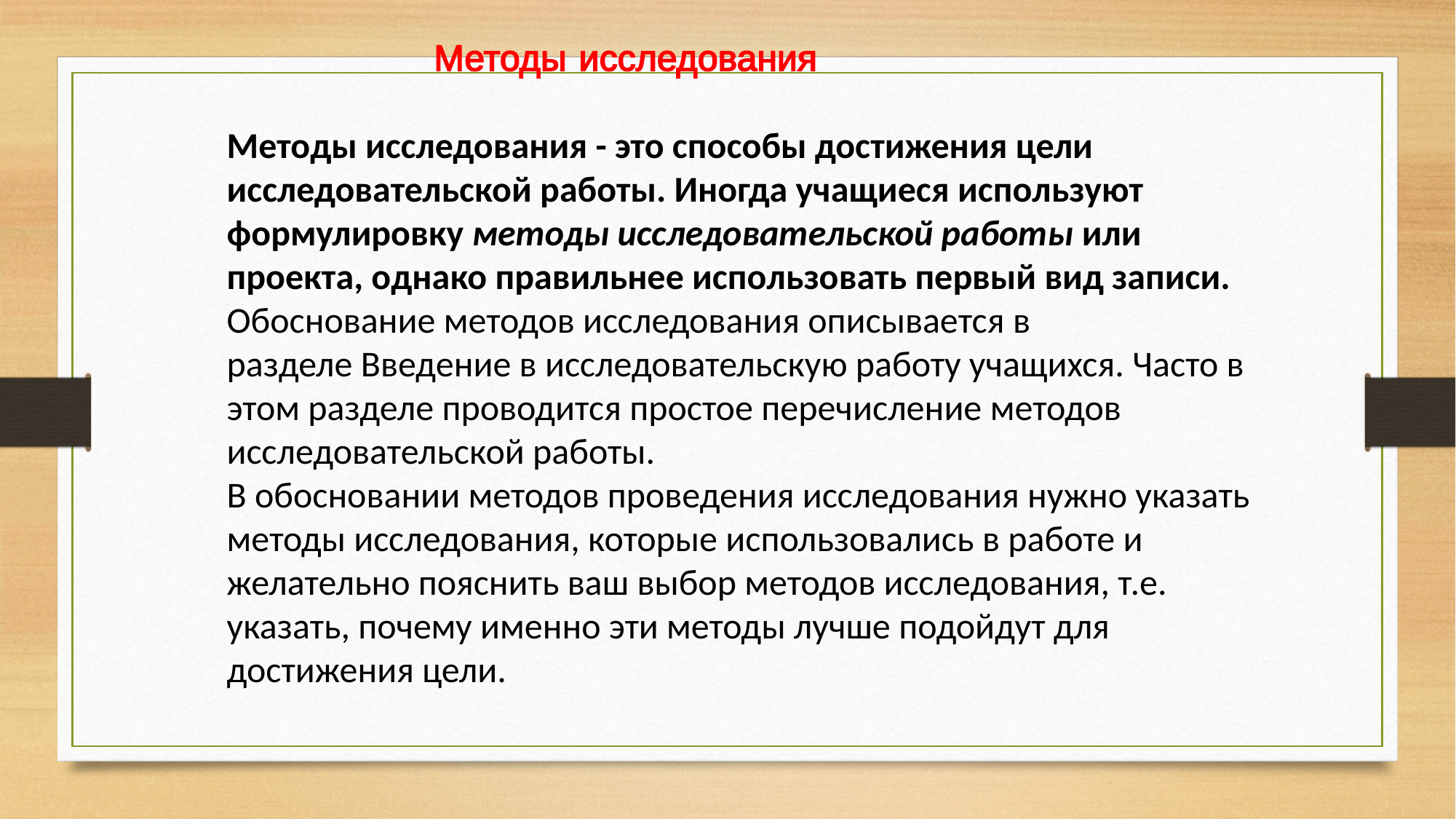

Методы исследования

Методы исследования - это способы достижения цели исследовательской работы. Иногда учащиеся используют формулировку методы исследовательской работы или проекта, однако правильнее использовать первый вид записи.
Обоснование методов исследования описывается в разделе Введение в исследовательскую работу учащихся. Часто в этом разделе проводится простое перечисление методов исследовательской работы.
В обосновании методов проведения исследования нужно указать методы исследования, которые использовались в работе и желательно пояснить ваш выбор методов исследования, т.е. указать, почему именно эти методы лучше подойдут для достижения цели.